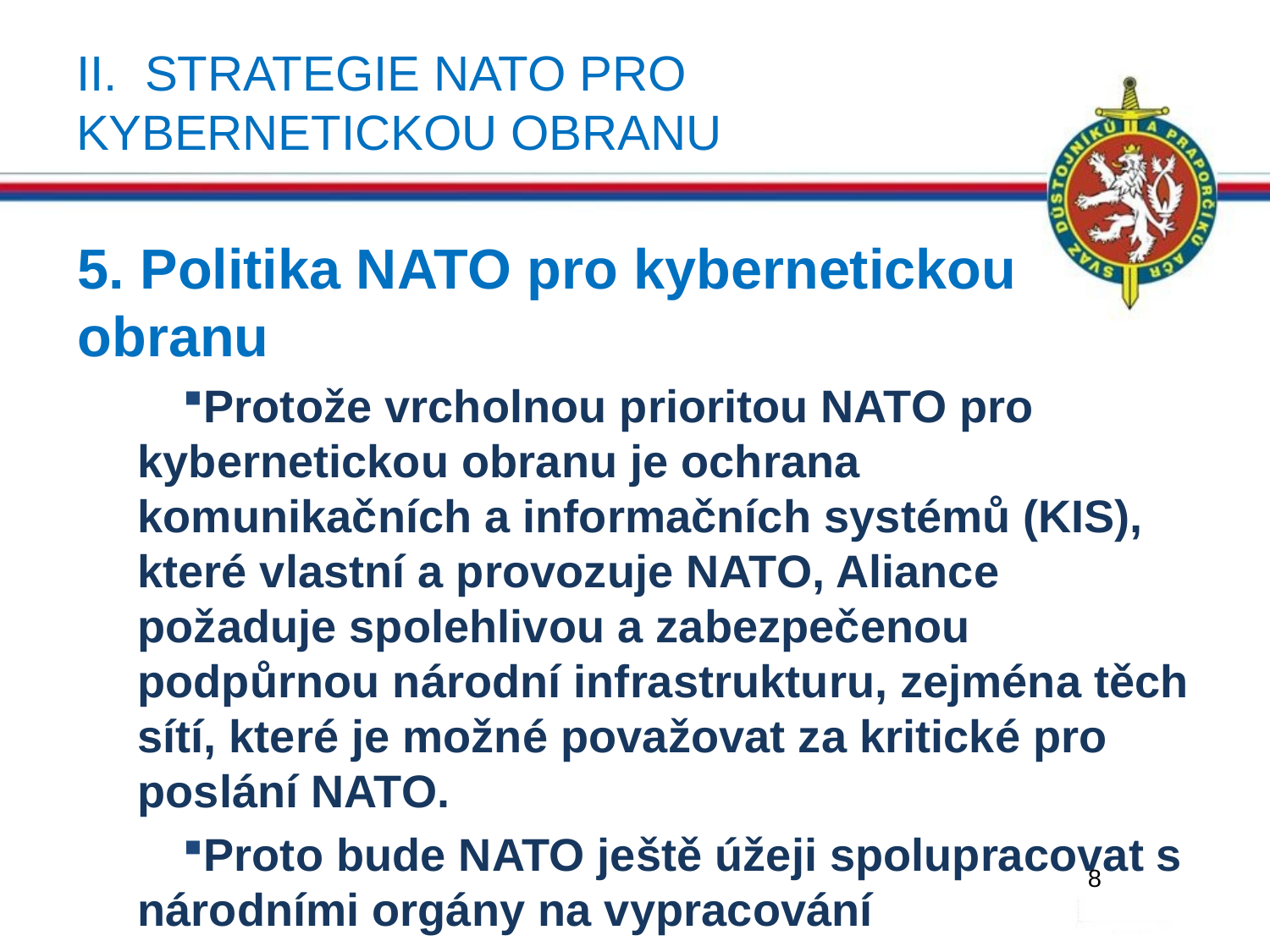

# II.  Strategie NATO pro kybernetickou obranu
5. Politika NATO pro kybernetickou obranu
Protože vrcholnou prioritou NATO pro kybernetickou obranu je ochrana komunikačních a informačních systémů (KIS), které vlastní a provozuje NATO, Aliance požaduje spolehlivou a zabezpečenou podpůrnou národní infrastrukturu, zejména těch sítí, které je možné považovat za kritické pro poslání NATO.
Proto bude NATO ještě úžeji spolupracovat s národními orgány na vypracování
	zásad
	kritérií a
	mechanismů
pro zajištění dostatečné úrovně kybernetické obrany pro národní komunikační a informační systémy.

8